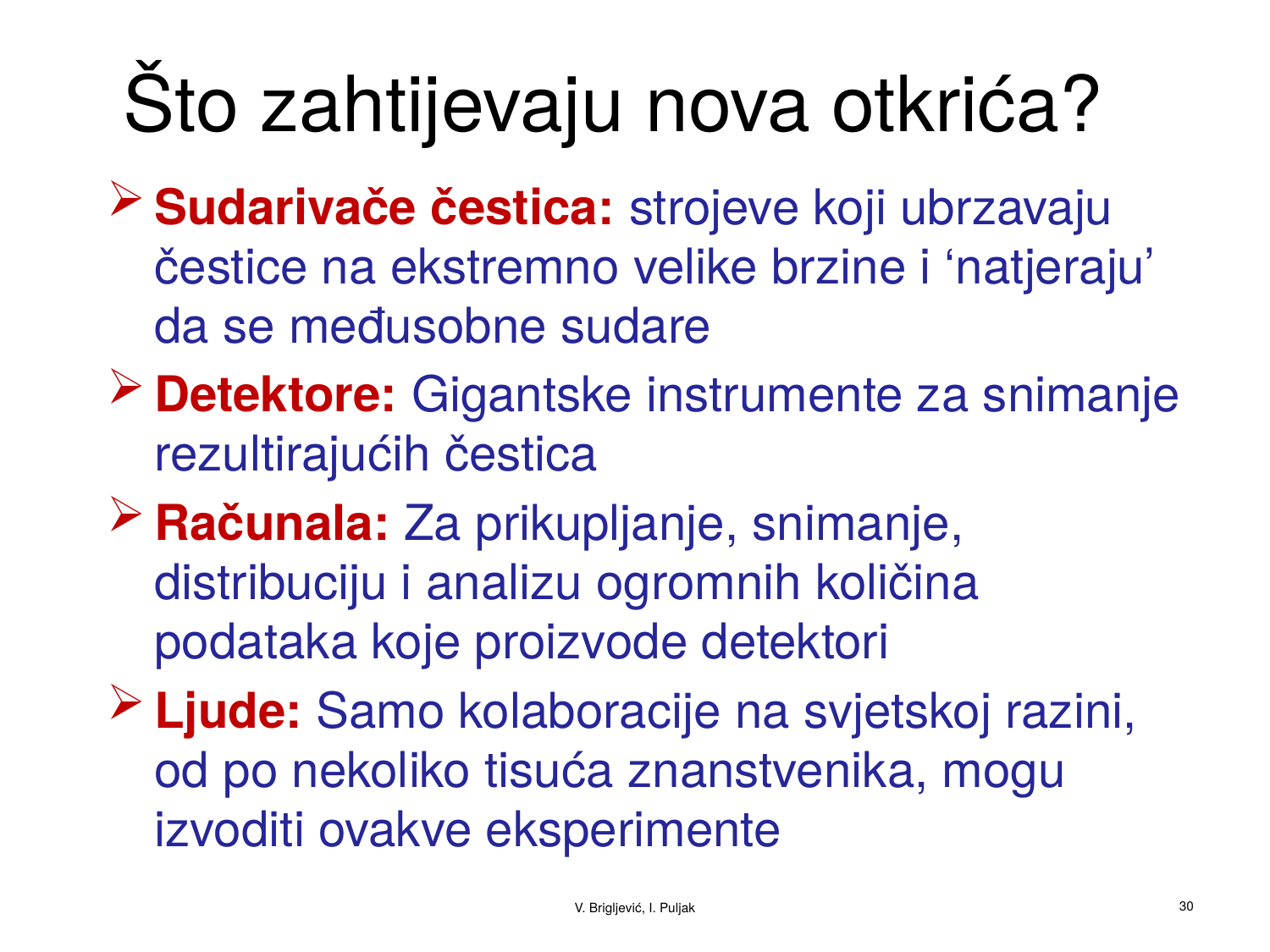

# Što zahtijevaju nova otkrića?
Sudarivače čestica: strojeve koji ubrzavaju čestice na ekstremno velike brzine i ‘natjeraju’ da se međusobne sudare
Detektore: Gigantske instrumente za snimanje rezultirajućih čestica
Računala: Za prikupljanje, snimanje, distribuciju i analizu ogromnih količina podataka koje proizvode detektori
Ljude: Samo kolaboracije na svjetskoj razini, od po nekoliko tisuća znanstvenika, mogu izvoditi ovakve eksperimente
V. Brigljević, I. Puljak
30